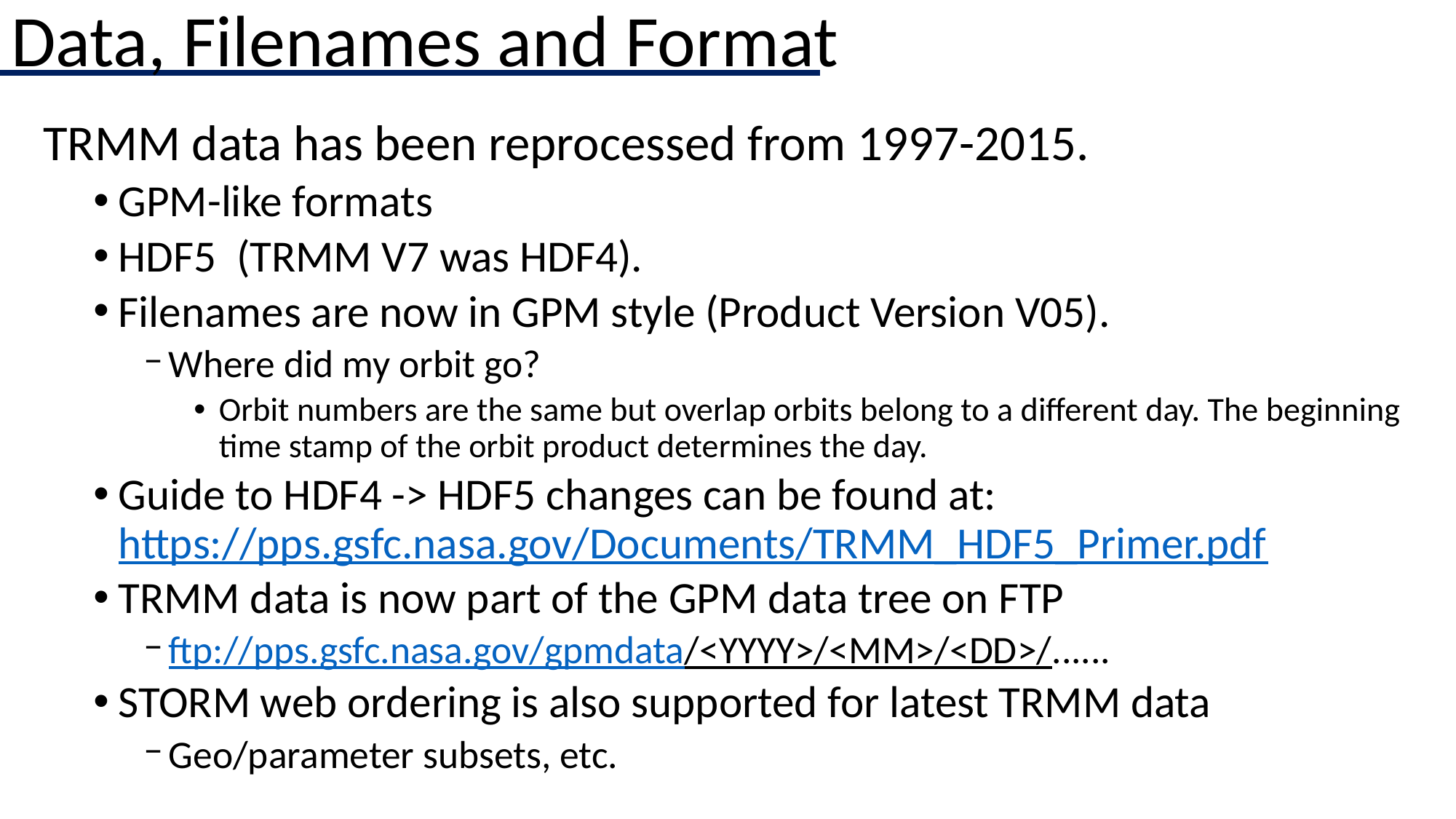

# Data, Filenames and Format
TRMM data has been reprocessed from 1997-2015.
GPM-like formats
HDF5  (TRMM V7 was HDF4).
Filenames are now in GPM style (Product Version V05).
Where did my orbit go?
Orbit numbers are the same but overlap orbits belong to a different day. The beginning time stamp of the orbit product determines the day.
Guide to HDF4 -> HDF5 changes can be found at:
https://pps.gsfc.nasa.gov/Documents/TRMM_HDF5_Primer.pdf
TRMM data is now part of the GPM data tree on FTP
ftp://pps.gsfc.nasa.gov/gpmdata/<YYYY>/<MM>/<DD>/......
STORM web ordering is also supported for latest TRMM data
Geo/parameter subsets, etc.